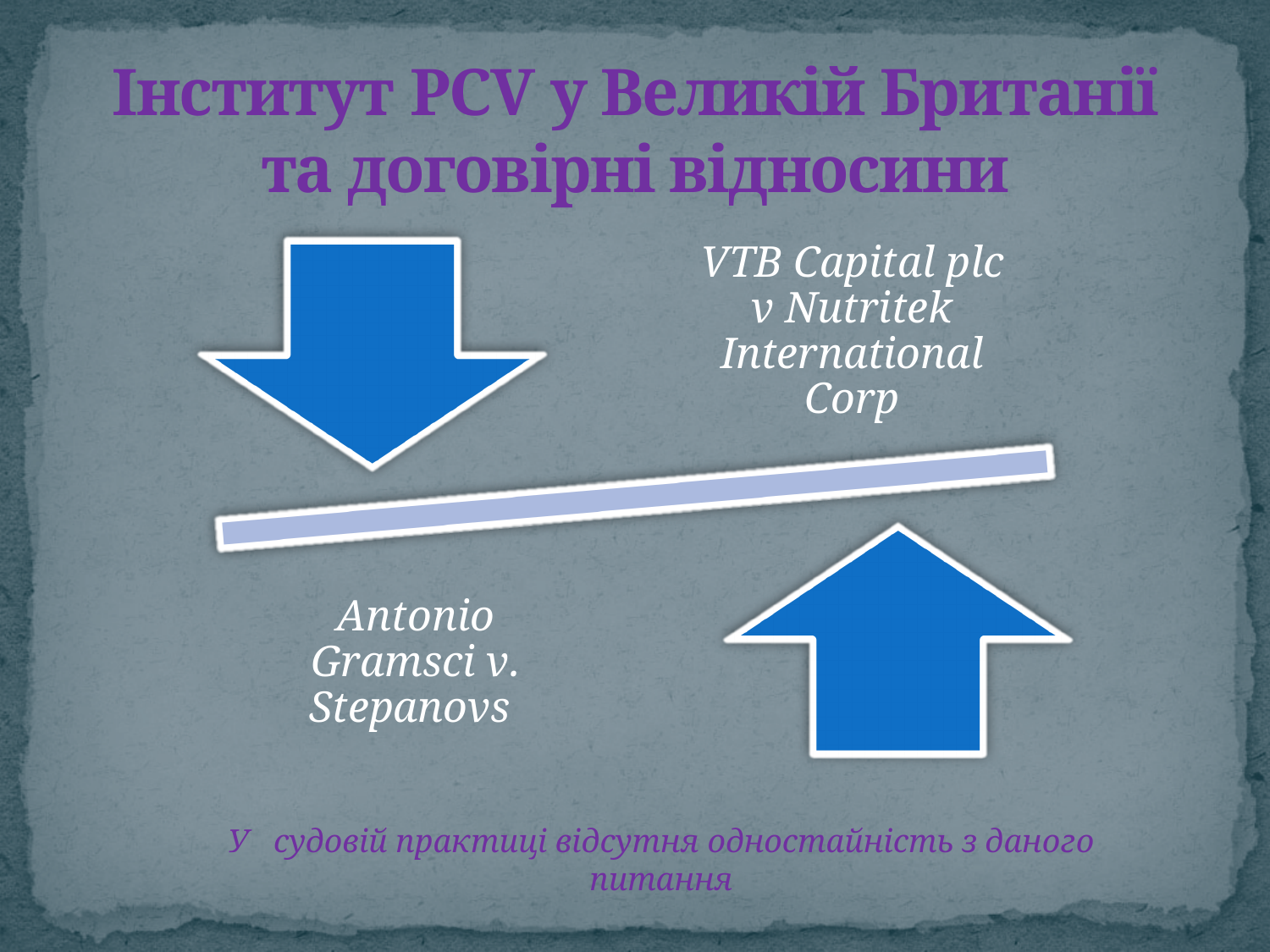

# Інститут PCV у Великій Британії та договірні відносини
VTB Capital plc v Nutritek International Corp
Antonio Gramsci v. Stepanovs
У   судовій практиці відсутня одностайність з даного питання